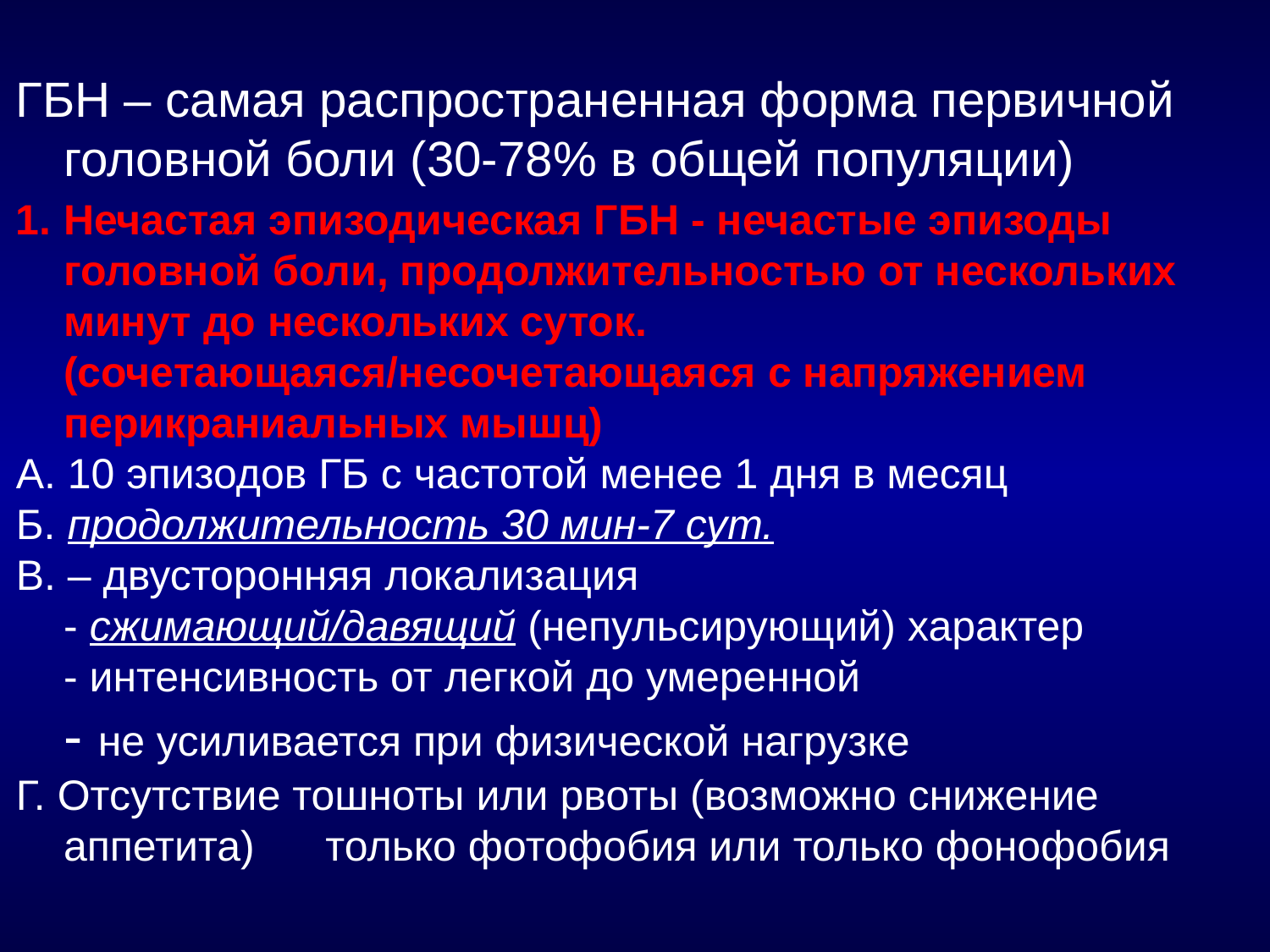

ГБН – самая распространенная форма первичной головной боли (30-78% в общей популяции)

Нечастая эпизодическая ГБН - нечастые эпизоды головной боли, продолжительностью от нескольких минут до нескольких суток. (сочетающаяся/несочетающаяся с напряжением перикраниальных мышц)
А. 10 эпизодов ГБ с частотой менее 1 дня в месяц
Б. продолжительность 30 мин-7 сут.
В. – двусторонняя локализация
    - сжимающий/давящий (непульсирующий) характер
    - интенсивность от легкой до умеренной
    - не усиливается при физической нагрузке
Г. Отсутствие тошноты или рвоты (возможно снижение аппетита)      только фотофобия или только фонофобия